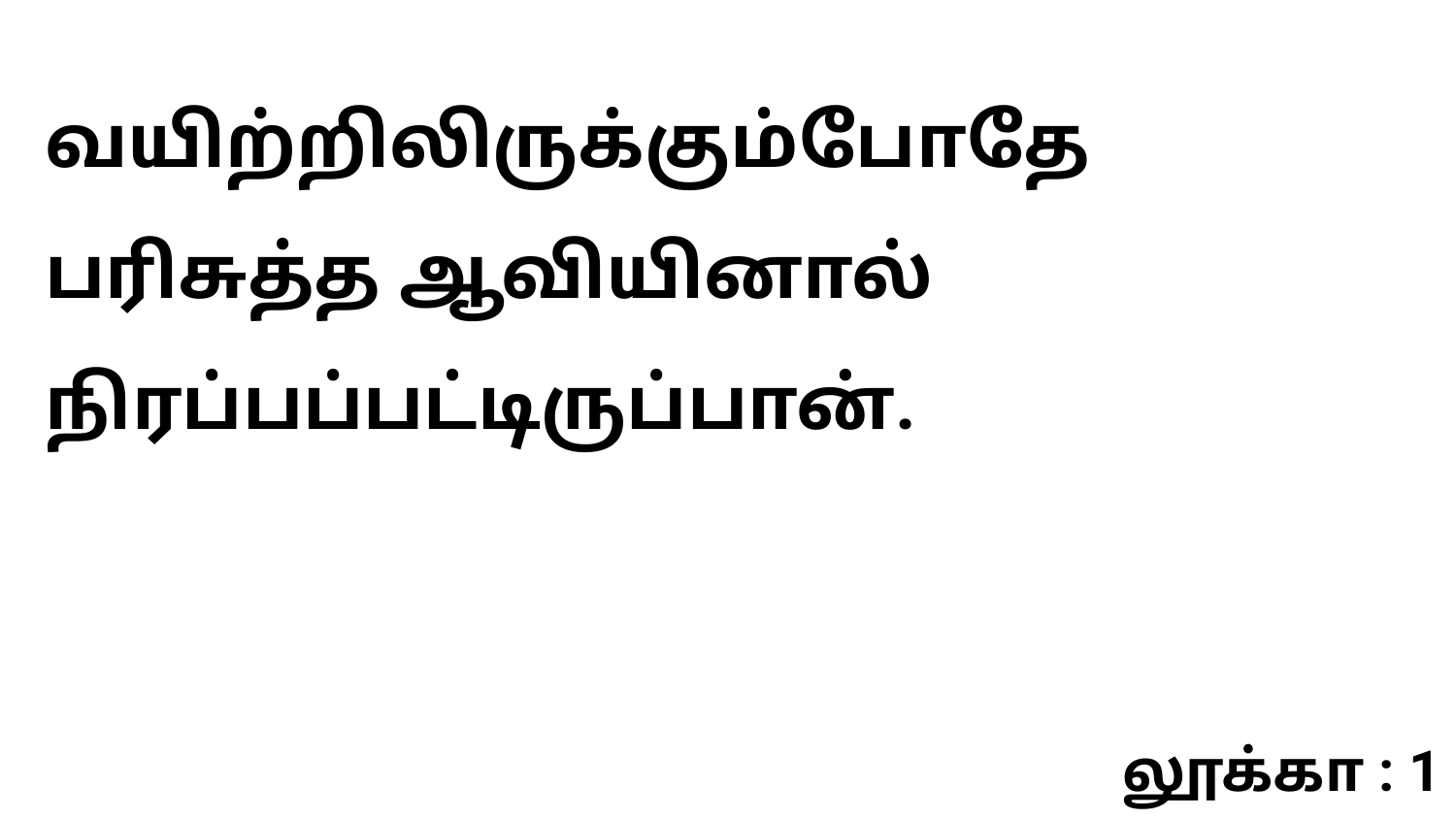

வயிற்றிலிருக்கும்போதே பரிசுத்த ஆவியினால் நிரப்பப்பட்டிருப்பான்.
லூக்கா : 1